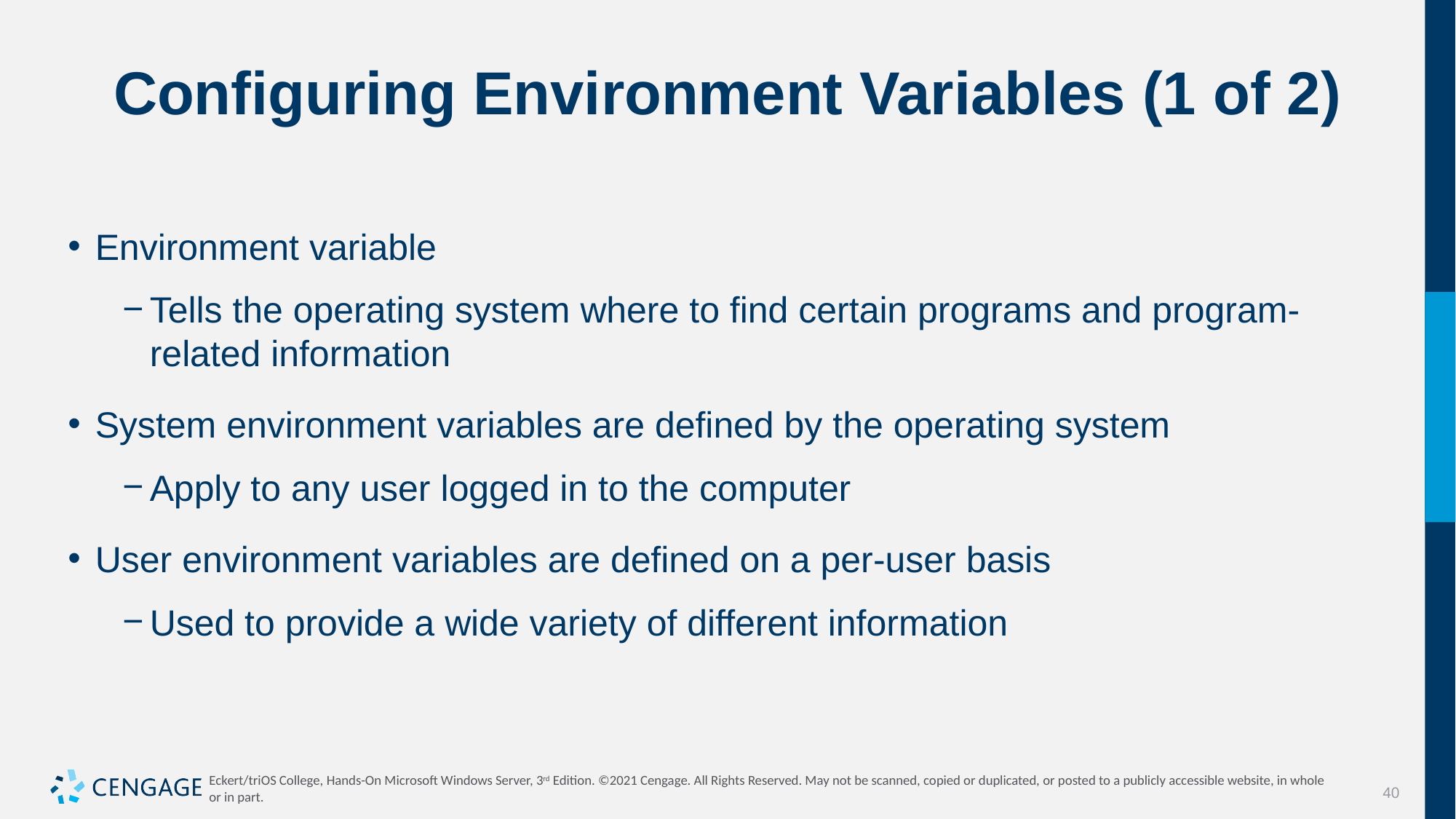

# Configuring Environment Variables (1 of 2)
Environment variable
Tells the operating system where to find certain programs and program-related information
System environment variables are defined by the operating system
Apply to any user logged in to the computer
User environment variables are defined on a per-user basis
Used to provide a wide variety of different information